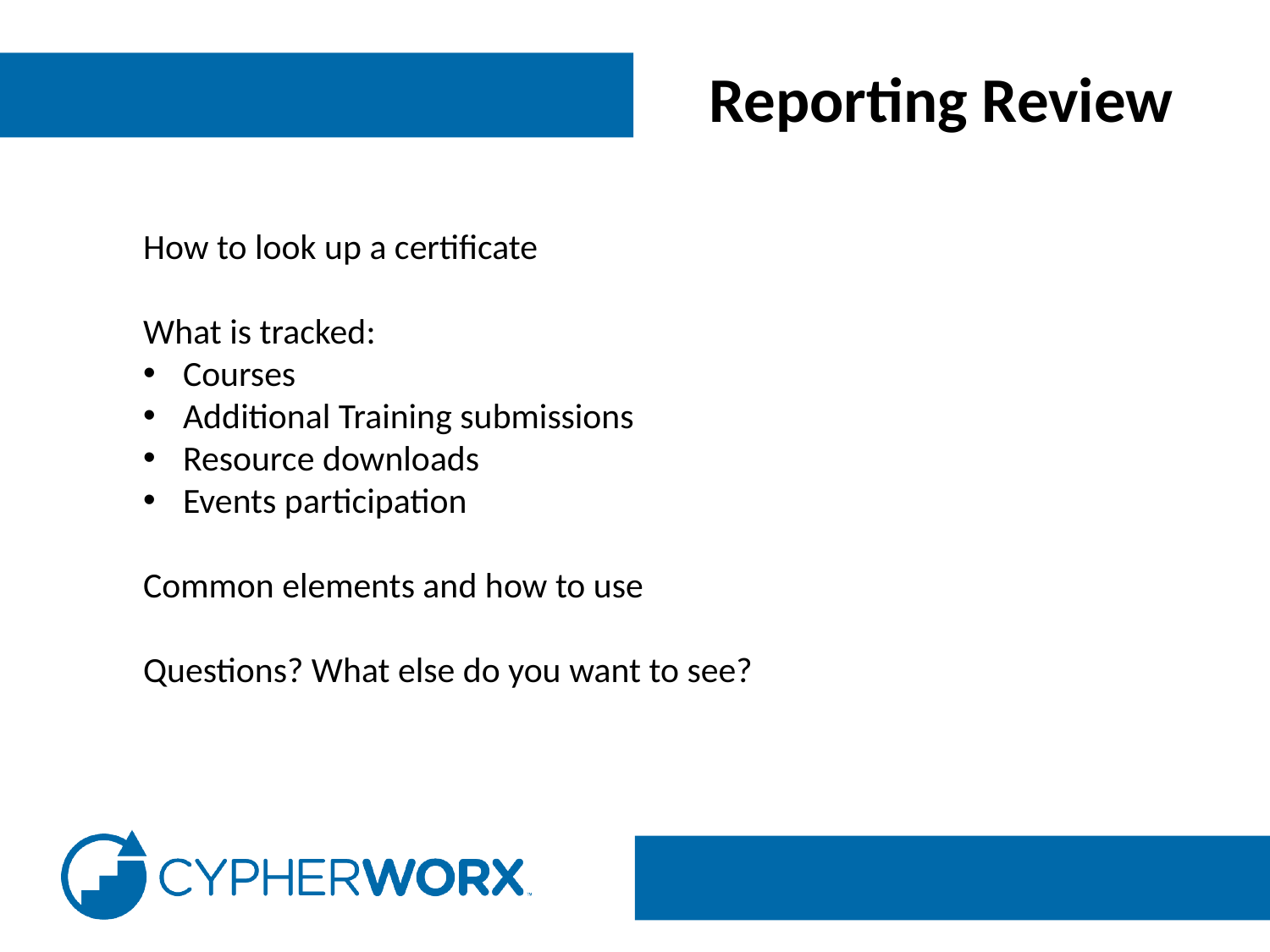

Reporting Review
How to look up a certificate

What is tracked:
Courses
Additional Training submissions
Resource downloads
Events participation

Common elements and how to use

Questions? What else do you want to see?